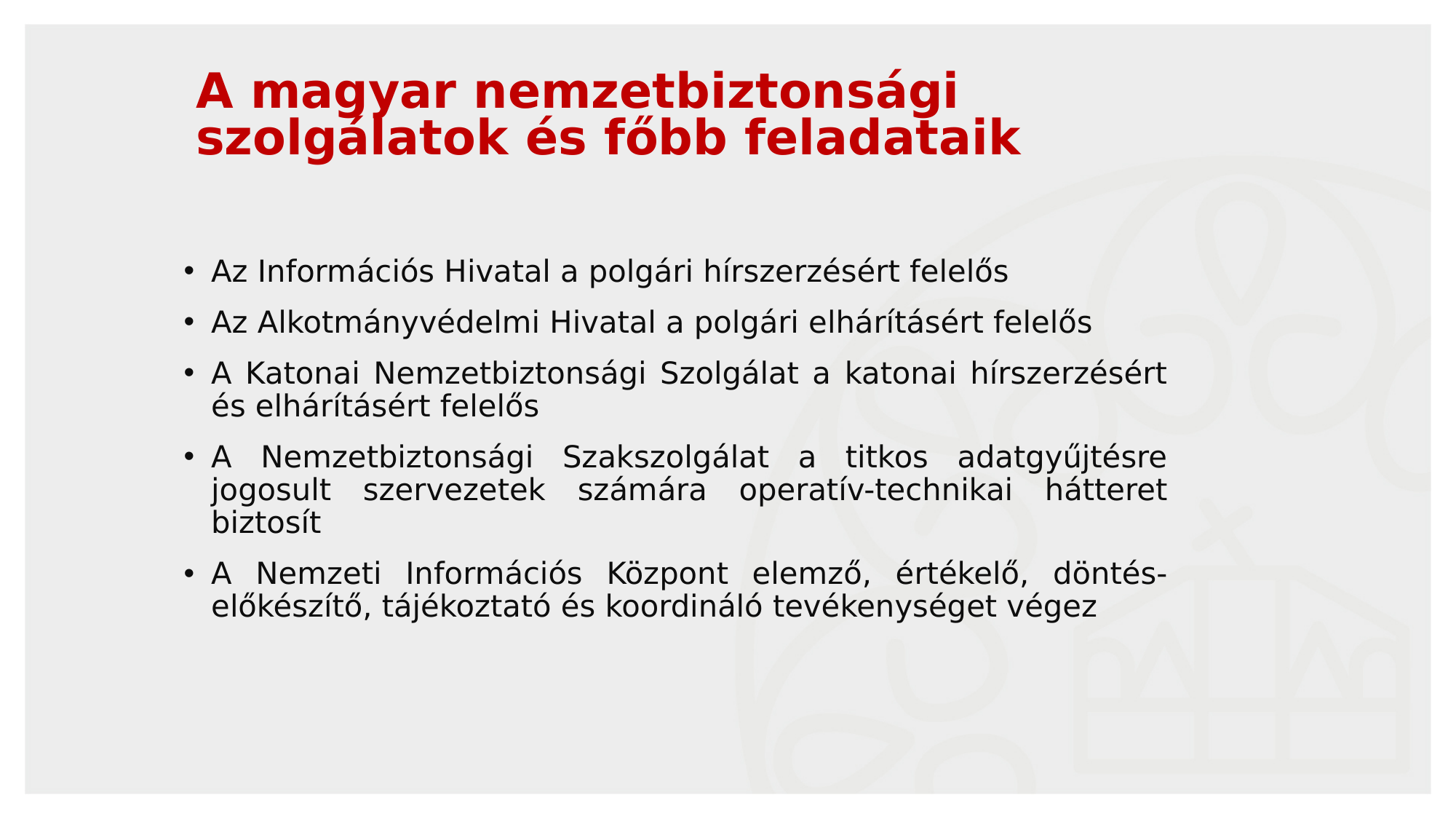

# A magyar nemzetbiztonsági szolgálatok és főbb feladataik
Az Információs Hivatal a polgári hírszerzésért felelős
Az Alkotmányvédelmi Hivatal a polgári elhárításért felelős
A Katonai Nemzetbiztonsági Szolgálat a katonai hírszerzésért és elhárításért felelős
A Nemzetbiztonsági Szakszolgálat a titkos adatgyűjtésre jogosult szervezetek számára operatív-technikai hátteret biztosít
A Nemzeti Információs Központ elemző, értékelő, döntés-előkészítő, tájékoztató és koordináló tevékenységet végez